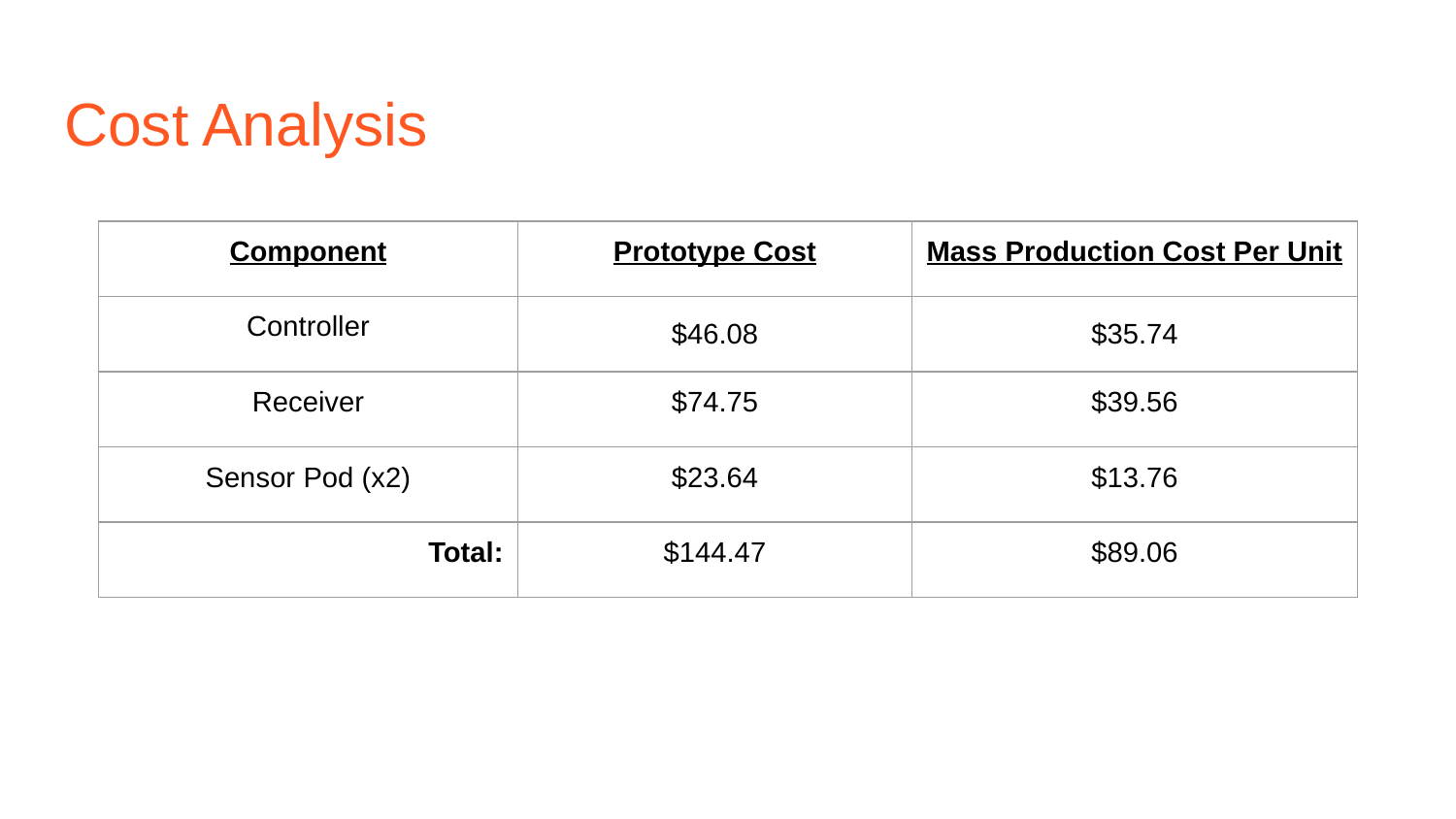

# Cost Analysis
| Component | Prototype Cost | Mass Production Cost Per Unit |
| --- | --- | --- |
| Controller | $46.08 | $35.74 |
| Receiver | $74.75 | $39.56 |
| Sensor Pod (x2) | $23.64 | $13.76 |
| Total: | $144.47 | $89.06 |